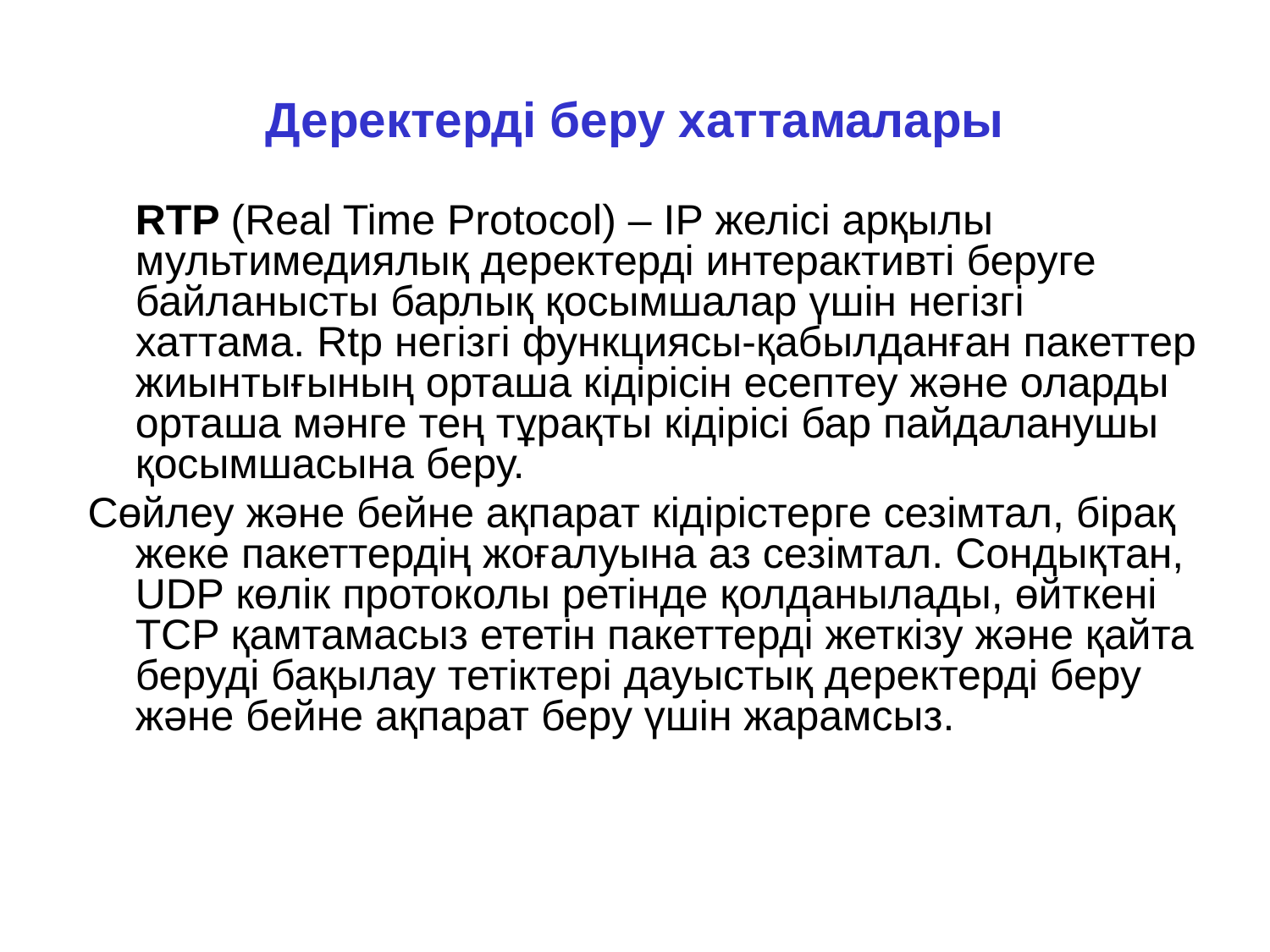

# Деректерді беру хаттамалары
	RTP (Real Time Protocol) – IP желісі арқылы мультимедиялық деректерді интерактивті беруге байланысты барлық қосымшалар үшін негізгі хаттама. Rtp негізгі функциясы-қабылданған пакеттер жиынтығының орташа кідірісін есептеу және оларды орташа мәнге тең тұрақты кідірісі бар пайдаланушы қосымшасына беру.
Сөйлеу және бейне ақпарат кідірістерге сезімтал, бірақ жеке пакеттердің жоғалуына аз сезімтал. Сондықтан, UDP көлік протоколы ретінде қолданылады, өйткені TCP қамтамасыз ететін пакеттерді жеткізу және қайта беруді бақылау тетіктері дауыстық деректерді беру және бейне ақпарат беру үшін жарамсыз.